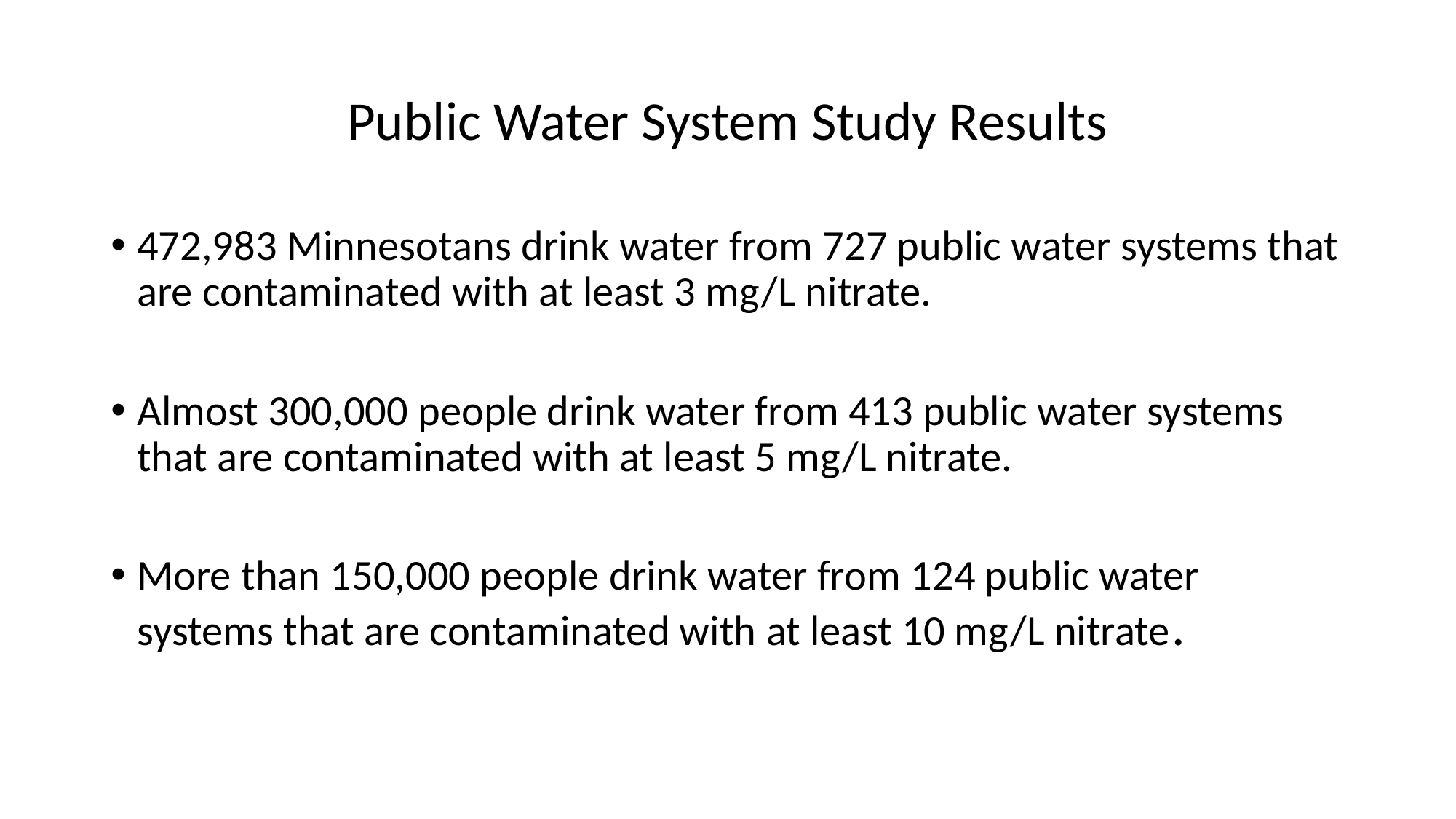

# Public Water System Study Results
472,983 Minnesotans drink water from 727 public water systems that are contaminated with at least 3 mg/L nitrate.

Almost 300,000 people drink water from 413 public water systems that are contaminated with at least 5 mg/L nitrate.

More than 150,000 people drink water from 124 public water systems that are contaminated with at least 10 mg/L nitrate.